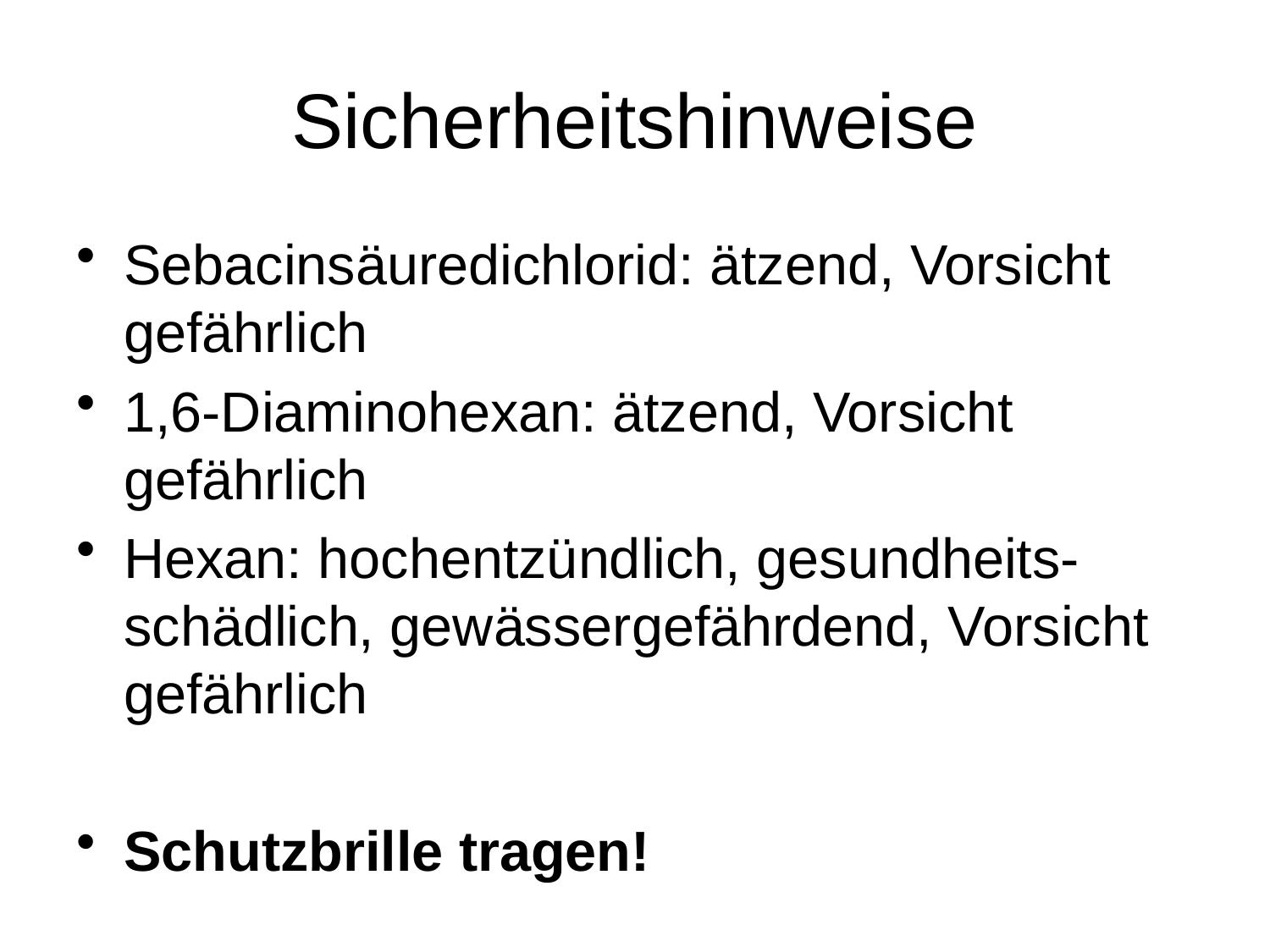

# Sicherheitshinweise
Sebacinsäuredichlorid: ätzend, Vorsicht gefährlich
1,6-Diaminohexan: ätzend, Vorsicht gefährlich
Hexan: hochentzündlich, gesundheits-schädlich, gewässergefährdend, Vorsicht gefährlich

Schutzbrille tragen!